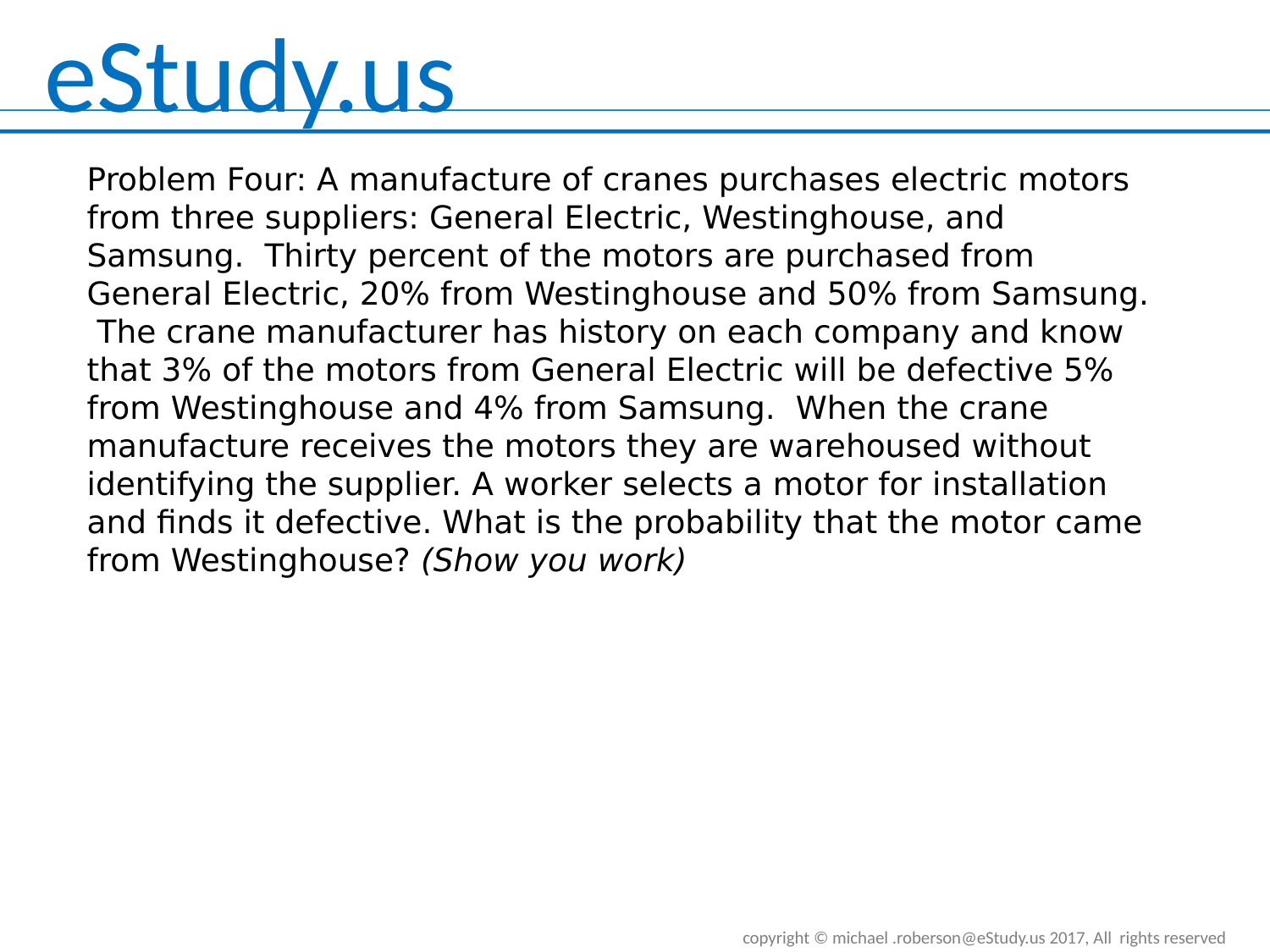

Problem Four: A manufacture of cranes purchases electric motors from three suppliers: General Electric, Westinghouse, and Samsung.  Thirty percent of the motors are purchased from General Electric, 20% from Westinghouse and 50% from Samsung.  The crane manufacturer has history on each company and know that 3% of the motors from General Electric will be defective 5% from Westinghouse and 4% from Samsung.  When the crane manufacture receives the motors they are warehoused without identifying the supplier. A worker selects a motor for installation and finds it defective. What is the probability that the motor came from Westinghouse? (Show you work)